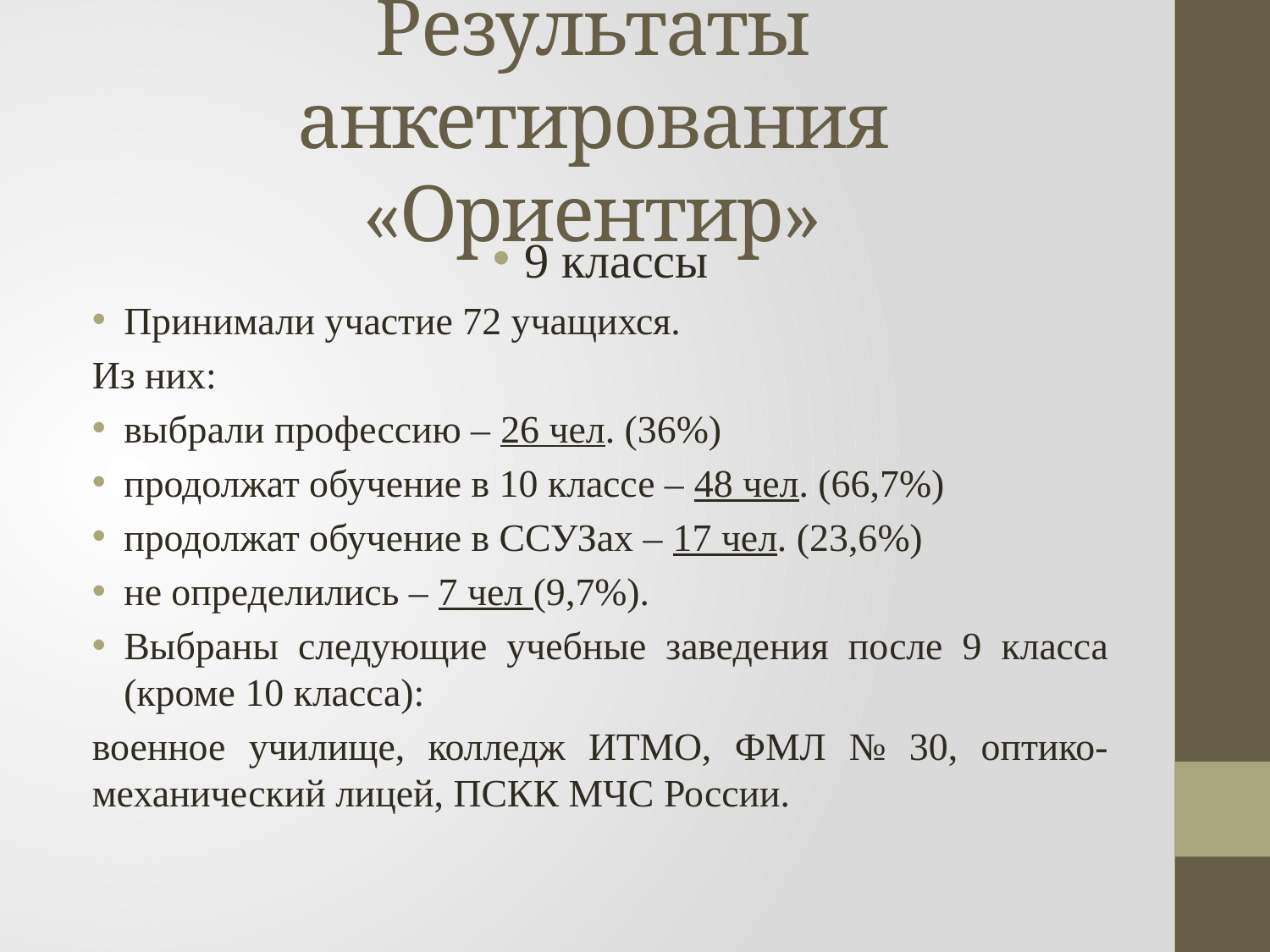

# Результаты анкетирования «Ориентир»
9 классы
Принимали участие 72 учащихся.
Из них:
выбрали профессию – 26 чел. (36%)
продолжат обучение в 10 классе – 48 чел. (66,7%)
продолжат обучение в ССУЗах – 17 чел. (23,6%)
не определились – 7 чел (9,7%).
Выбраны следующие учебные заведения после 9 класса (кроме 10 класса):
военное училище, колледж ИТМО, ФМЛ № 30, оптико-механический лицей, ПСКК МЧС России.